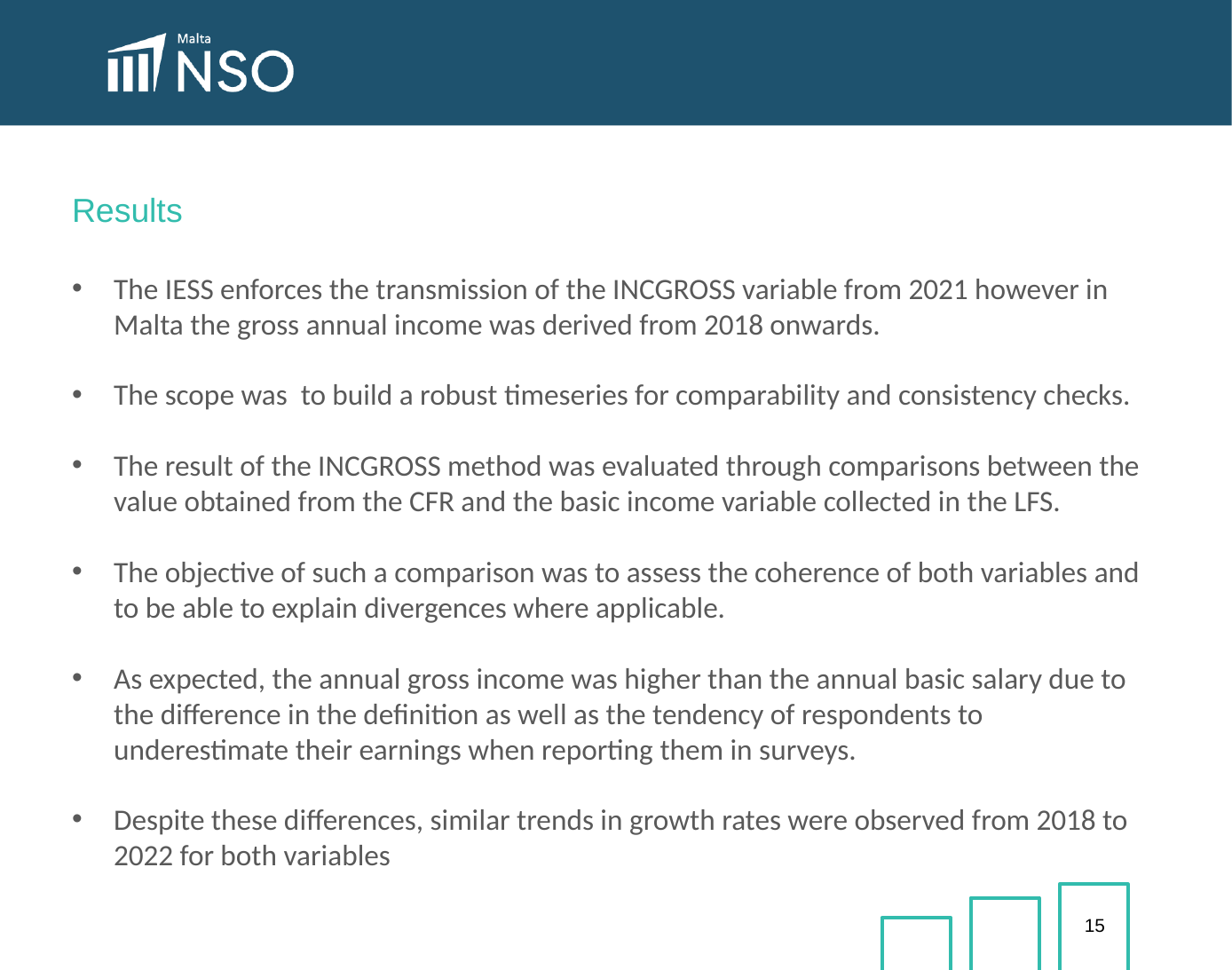

Results

The IESS enforces the transmission of the INCGROSS variable from 2021 however in Malta the gross annual income was derived from 2018 onwards.

The scope was  to build a robust timeseries for comparability and consistency checks.

The result of the INCGROSS method was evaluated through comparisons between the value obtained from the CFR and the basic income variable collected in the LFS.

The objective of such a comparison was to assess the coherence of both variables and to be able to explain divergences where applicable.

As expected, the annual gross income was higher than the annual basic salary due to the difference in the definition as well as the tendency of respondents to underestimate their earnings when reporting them in surveys.

Despite these differences, similar trends in growth rates were observed from 2018 to 2022 for both variables

15